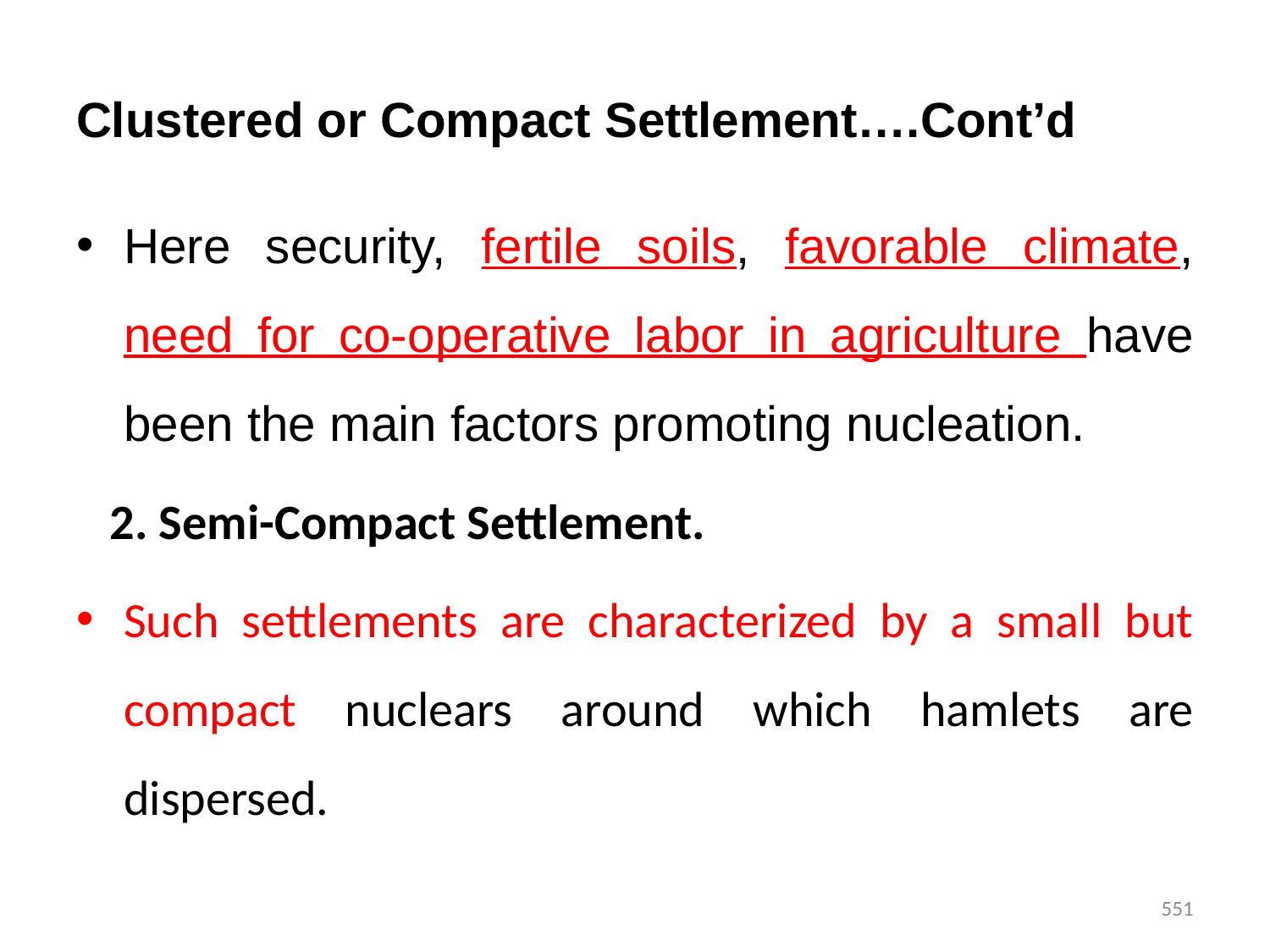

# Clustered or Compact Settlement….Cont’d
Here security, fertile soils, favorable climate, need for co-operative labor in agriculture have been the main factors promoting nucleation.
   2. Semi-Compact Settlement.
Such settlements are characterized by a small but compact nuclears around which hamlets are dispersed.
551